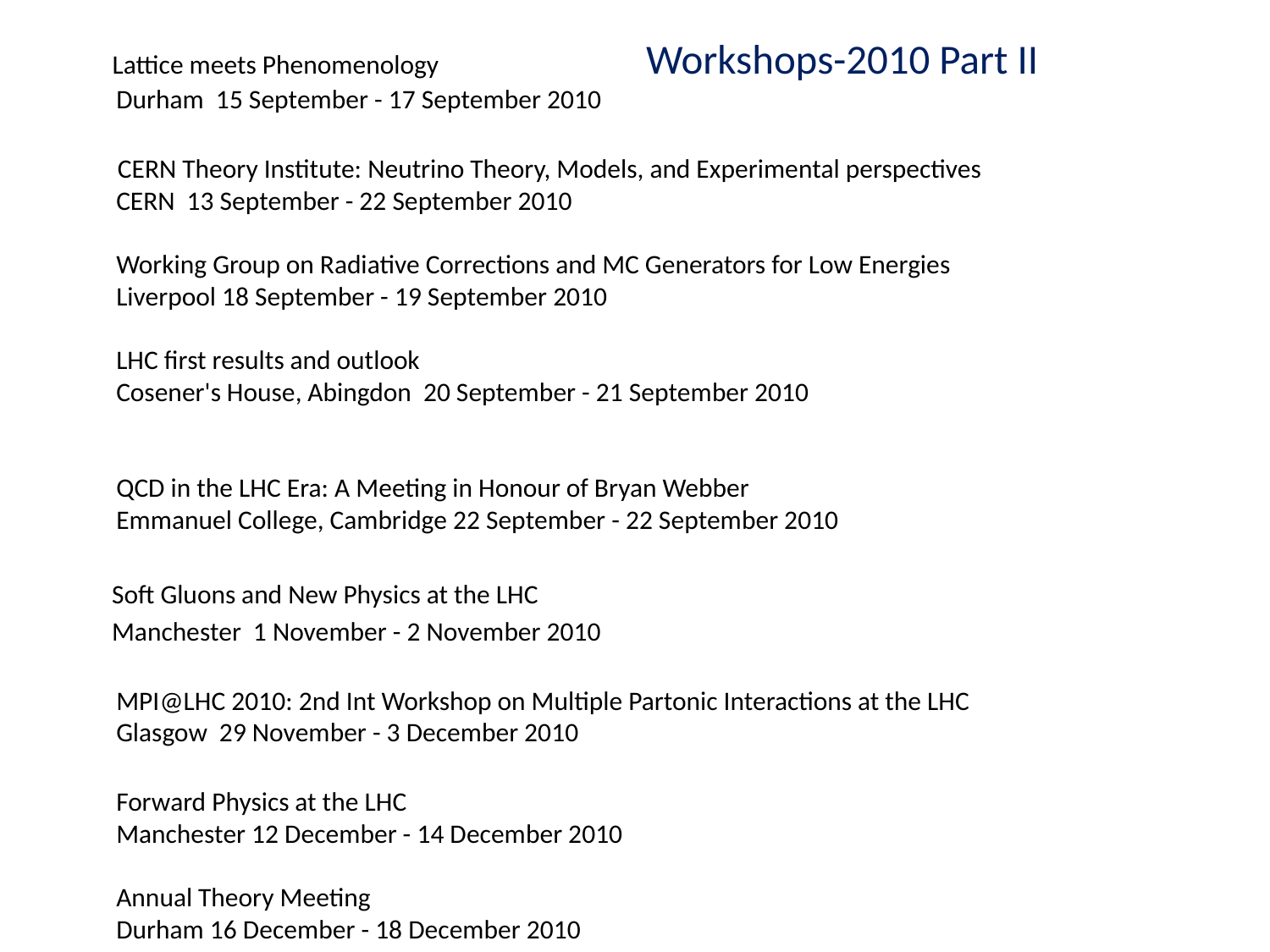

Lattice meets Phenomenology                                   Workshops-2010 Part II
Durham  15 September - 17 September 2010
       CERN Theory Institute: Neutrino Theory, Models, and Experimental perspectives
CERN  13 September - 22 September 2010
Working Group on Radiative Corrections and MC Generators for Low Energies
Liverpool 18 September - 19 September 2010
LHC first results and outlook
Cosener's House, Abingdon  20 September - 21 September 2010
QCD in the LHC Era: A Meeting in Honour of Bryan Webber
Emmanuel College, Cambridge 22 September - 22 September 2010

      Soft Gluons and New Physics at the LHC
      Manchester  1 November - 2 November 2010
MPI@LHC 2010: 2nd Int Workshop on Multiple Partonic Interactions at the LHC
Glasgow  29 November - 3 December 2010
Forward Physics at the LHC
Manchester 12 December - 14 December 2010
Annual Theory Meeting
Durham 16 December - 18 December 2010